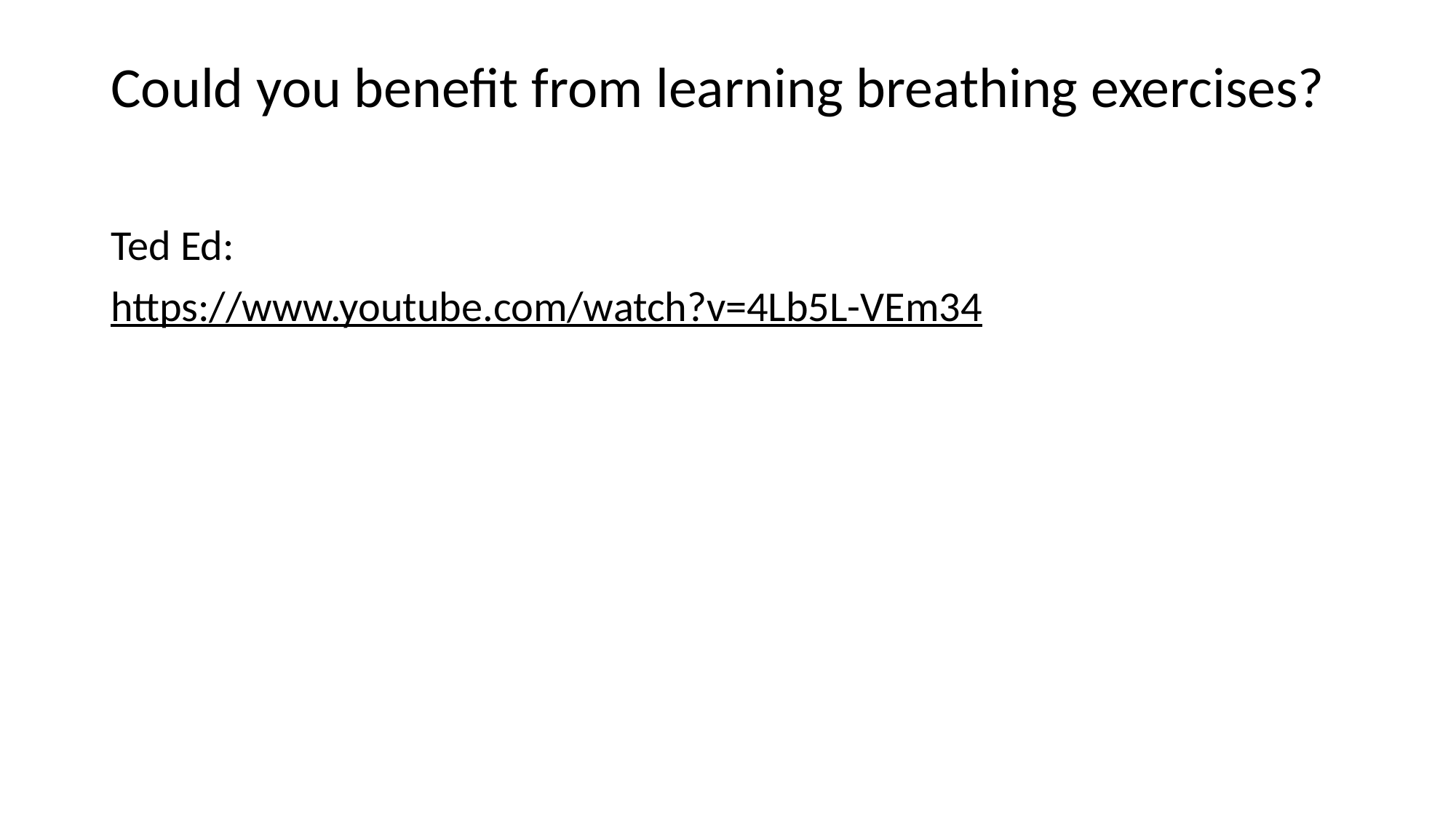

# Could you benefit from learning breathing exercises?
Ted Ed:
https://www.youtube.com/watch?v=4Lb5L-VEm34